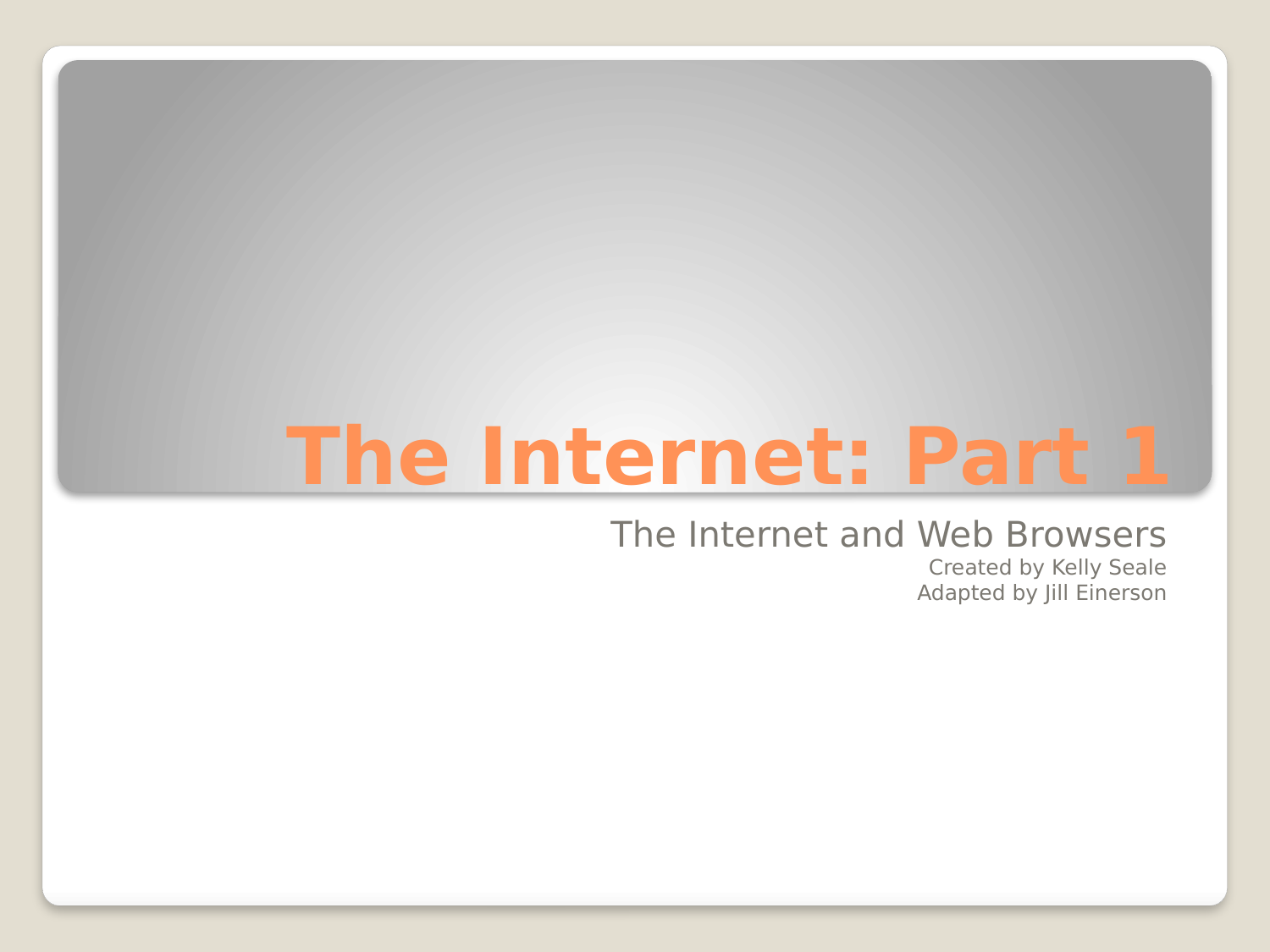

# The Internet: Part 1
The Internet and Web Browsers
Created by Kelly Seale
Adapted by Jill Einerson